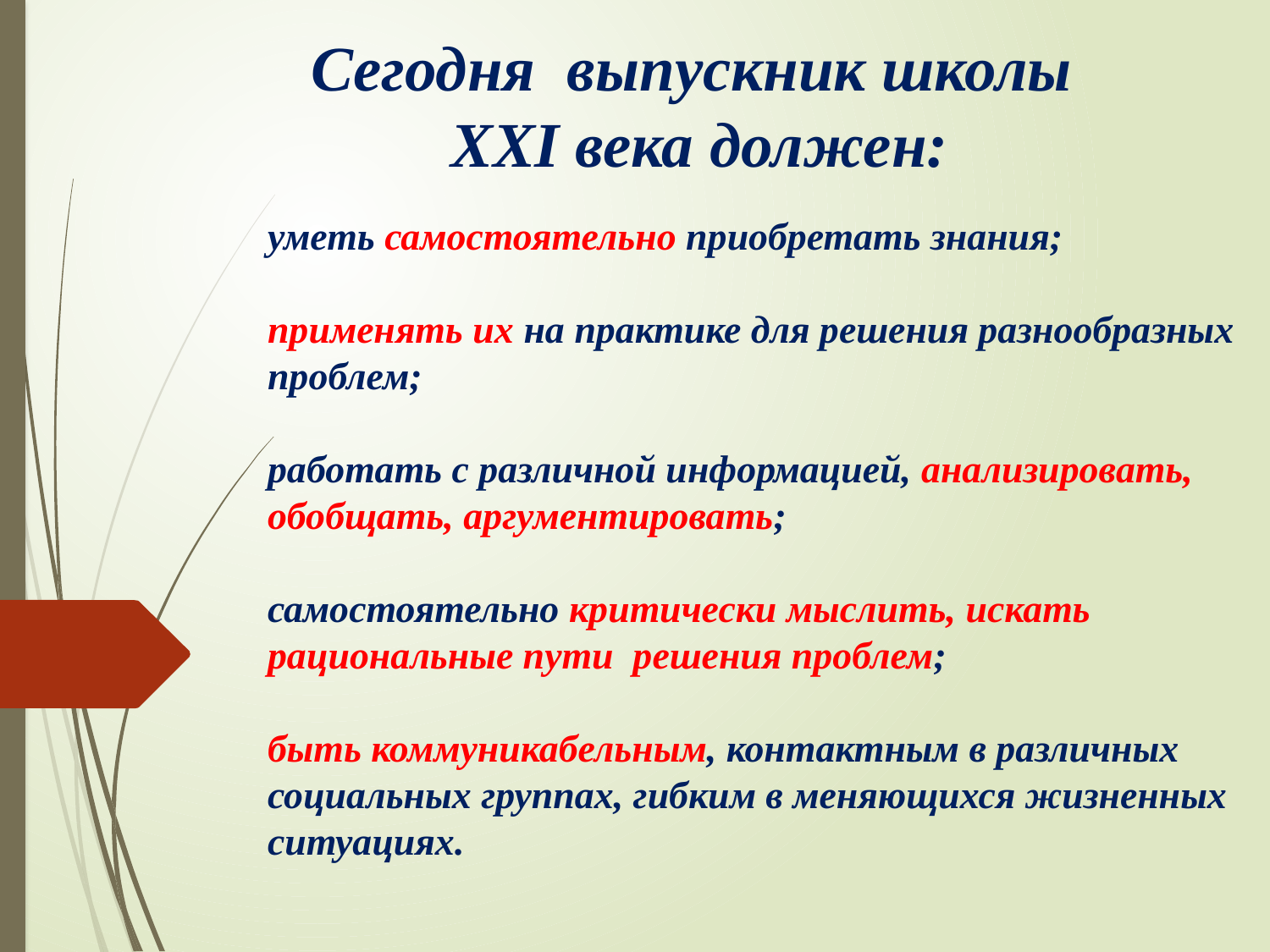

# Сегодня  выпускник школы XXI века должен:
уметь самостоятельно приобретать знания;
применять их на практике для решения разнообразных проблем;
работать с различной информацией, анализировать, обобщать, аргументировать;
самостоятельно критически мыслить, искать рациональные пути  решения проблем;
быть коммуникабельным, контактным в различных социальных группах, гибким в меняющихся жизненных ситуациях.